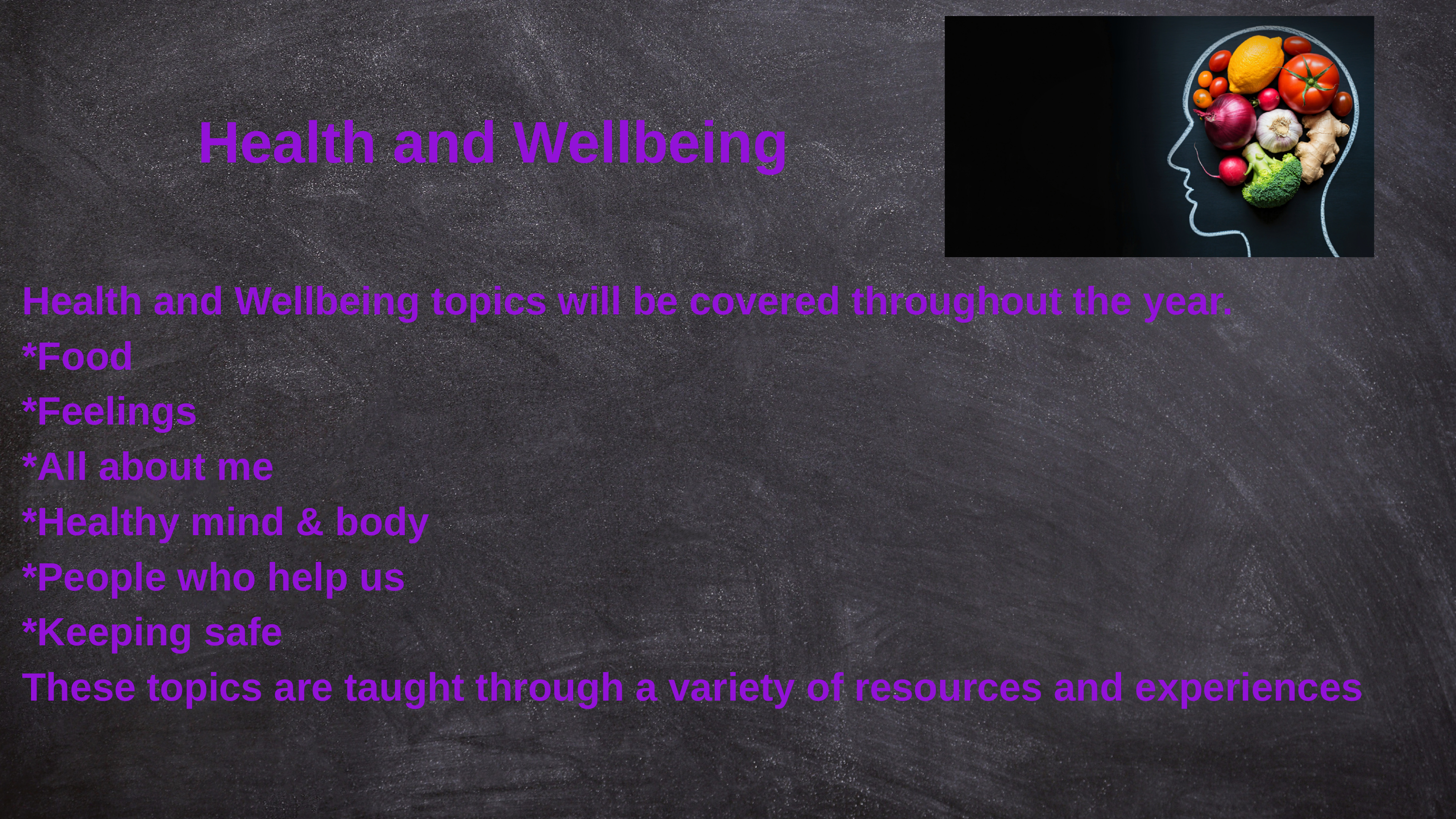

Health and Wellbeing
Health and Wellbeing topics will be covered throughout the year.
*Food
*Feelings
*All about me
*Healthy mind & body
*People who help us
*Keeping safe
These topics are taught through a variety of resources and experiences